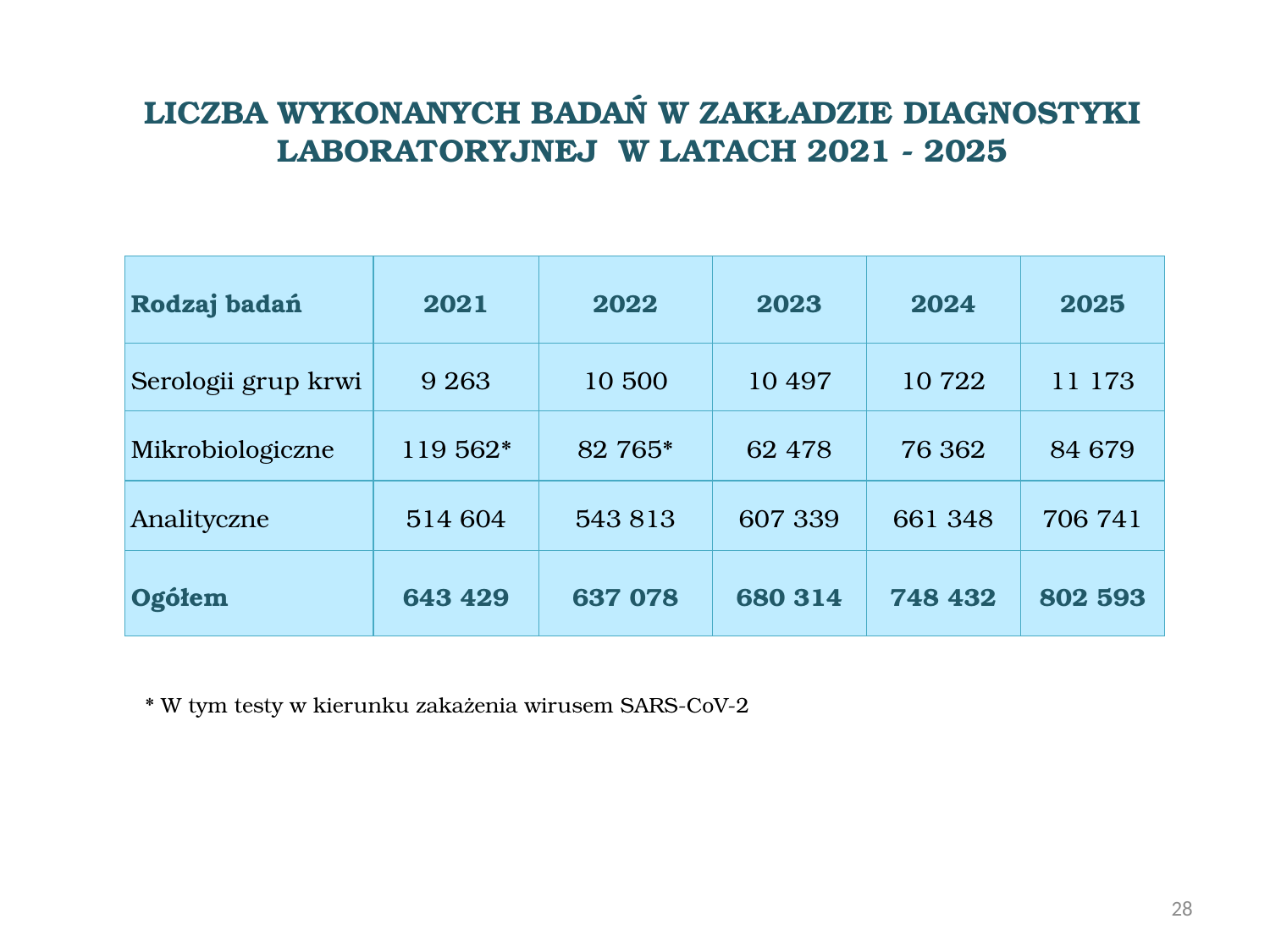

LICZBA WYKONANYCH BADAŃ W ZAKŁADZIE DIAGNOSTYKI LABORATORYJNEJ  W LATACH 2021 - 2025
| Rodzaj badań | 2021 | 2022 | 2023 | 2024 | 2025 |
| --- | --- | --- | --- | --- | --- |
| Serologii grup krwi | 9 263 | 10 500 | 10 497 | 10 722 | 11 173 |
| Mikrobiologiczne | 119 562\* | 82 765\* | 62 478 | 76 362 | 84 679 |
| Analityczne | 514 604 | 543 813 | 607 339 | 661 348 | 706 741 |
| Ogółem | 643 429 | 637 078 | 680 314 | 748 432 | 802 593 |
* W tym testy w kierunku zakażenia wirusem SARS-CoV-2
28